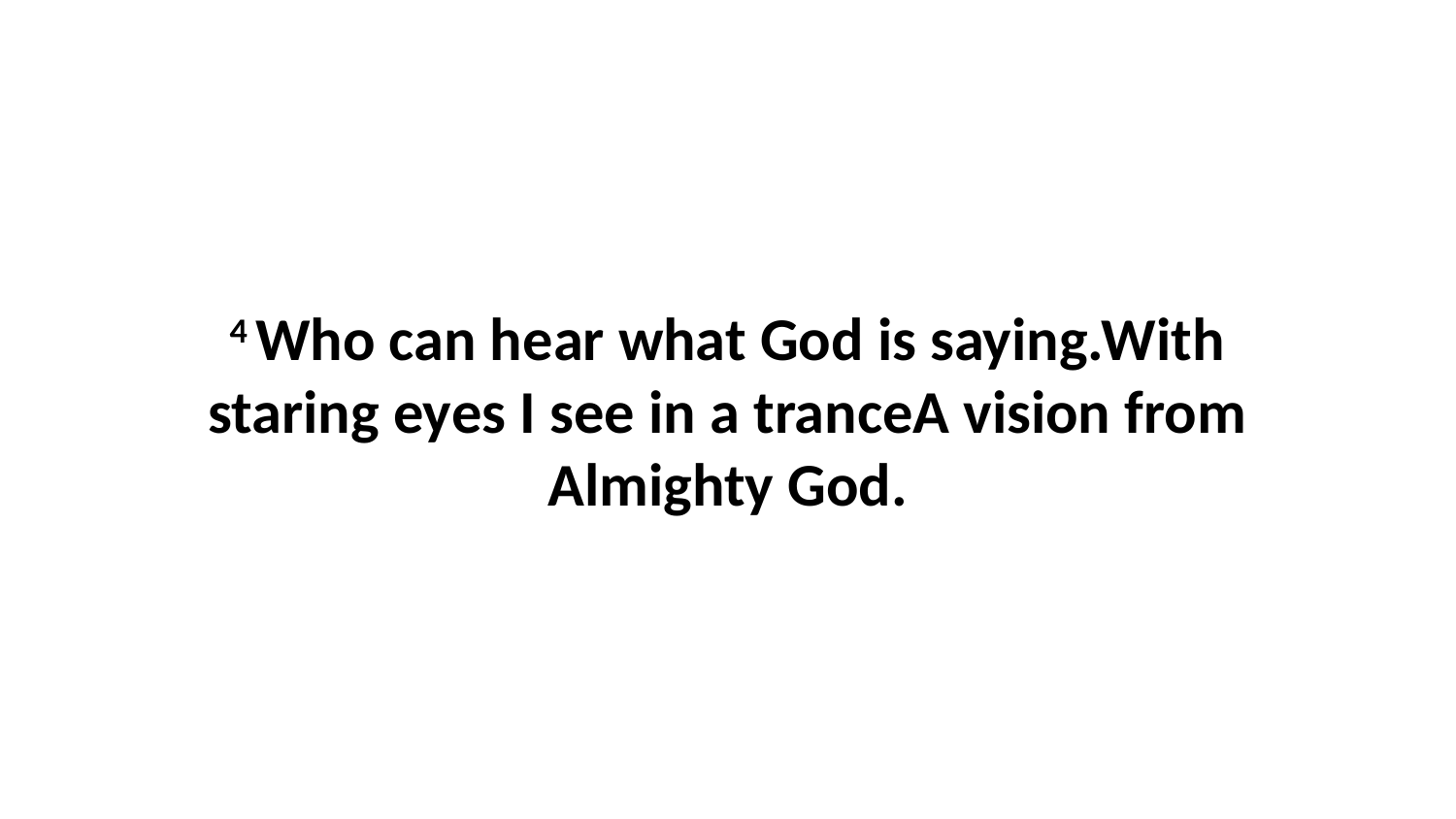

4 Who can hear what God is saying.With staring eyes I see in a tranceA vision from Almighty God.